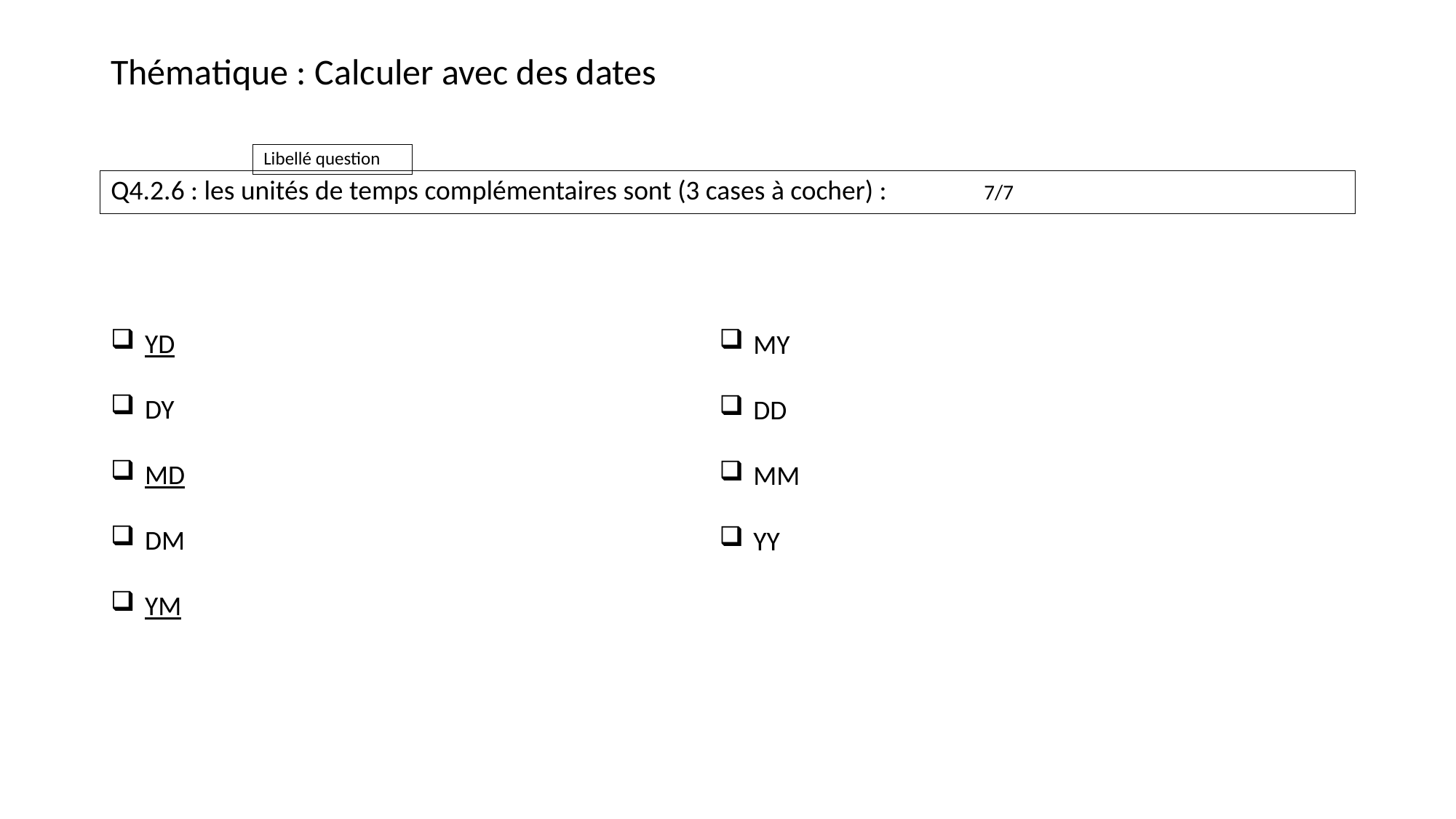

# Thématique : Calculer avec des dates
Q4.2.6 : les unités de temps complémentaires sont (3 cases à cocher) :	7/7
YD
DY
MD
DM
YM
MY
DD
MM
YY